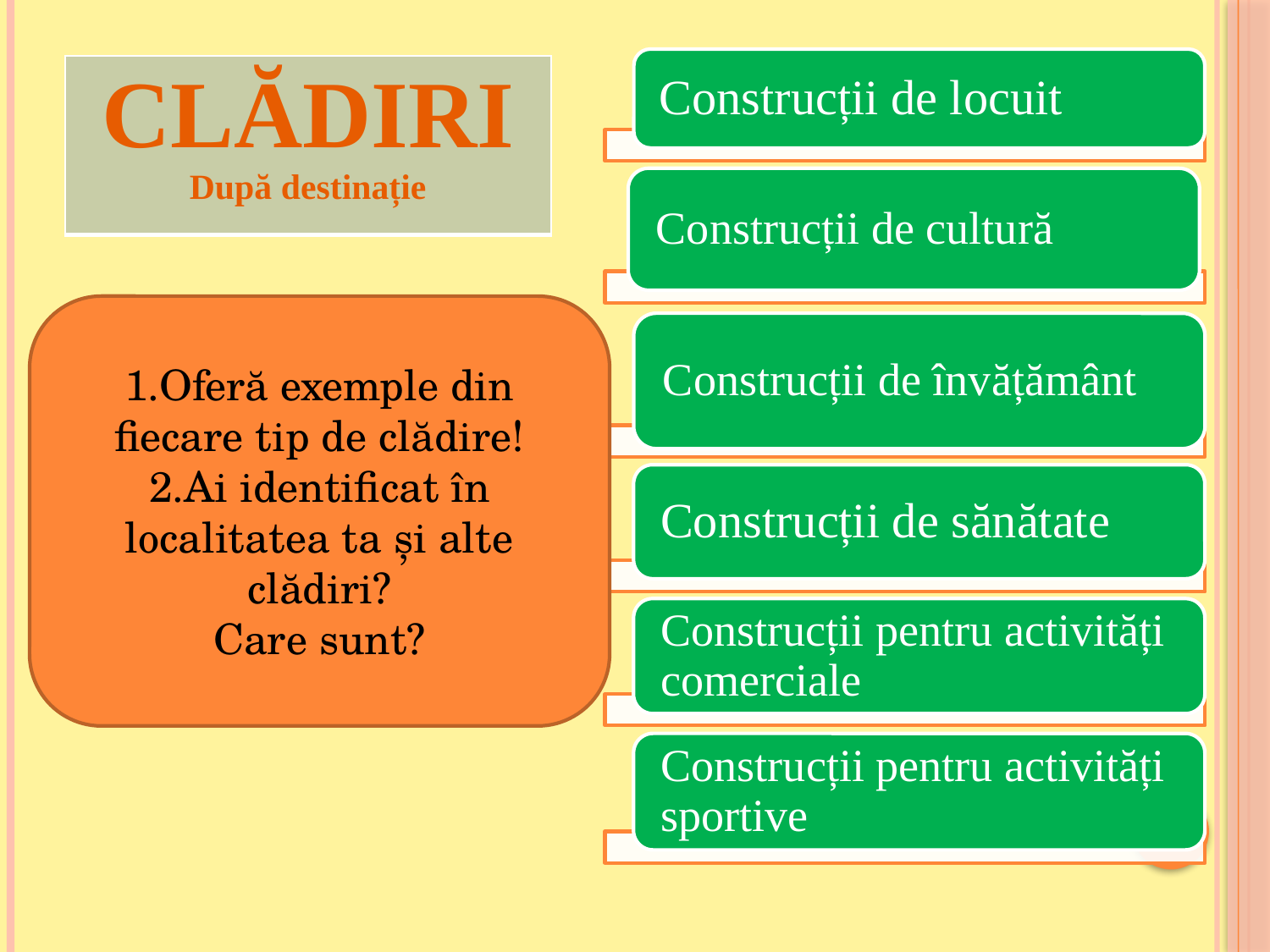

Construcții de locuit
Construcții de cultură
Construcții de învățământ
Construcții de sănătate
Construcții pentru activități comerciale
Construcții pentru activități sportive
| CLĂDIRI După destinație |
| --- |
1.Oferă exemple din fiecare tip de clădire!
2.Ai identificat în localitatea ta și alte clădiri?
Care sunt?